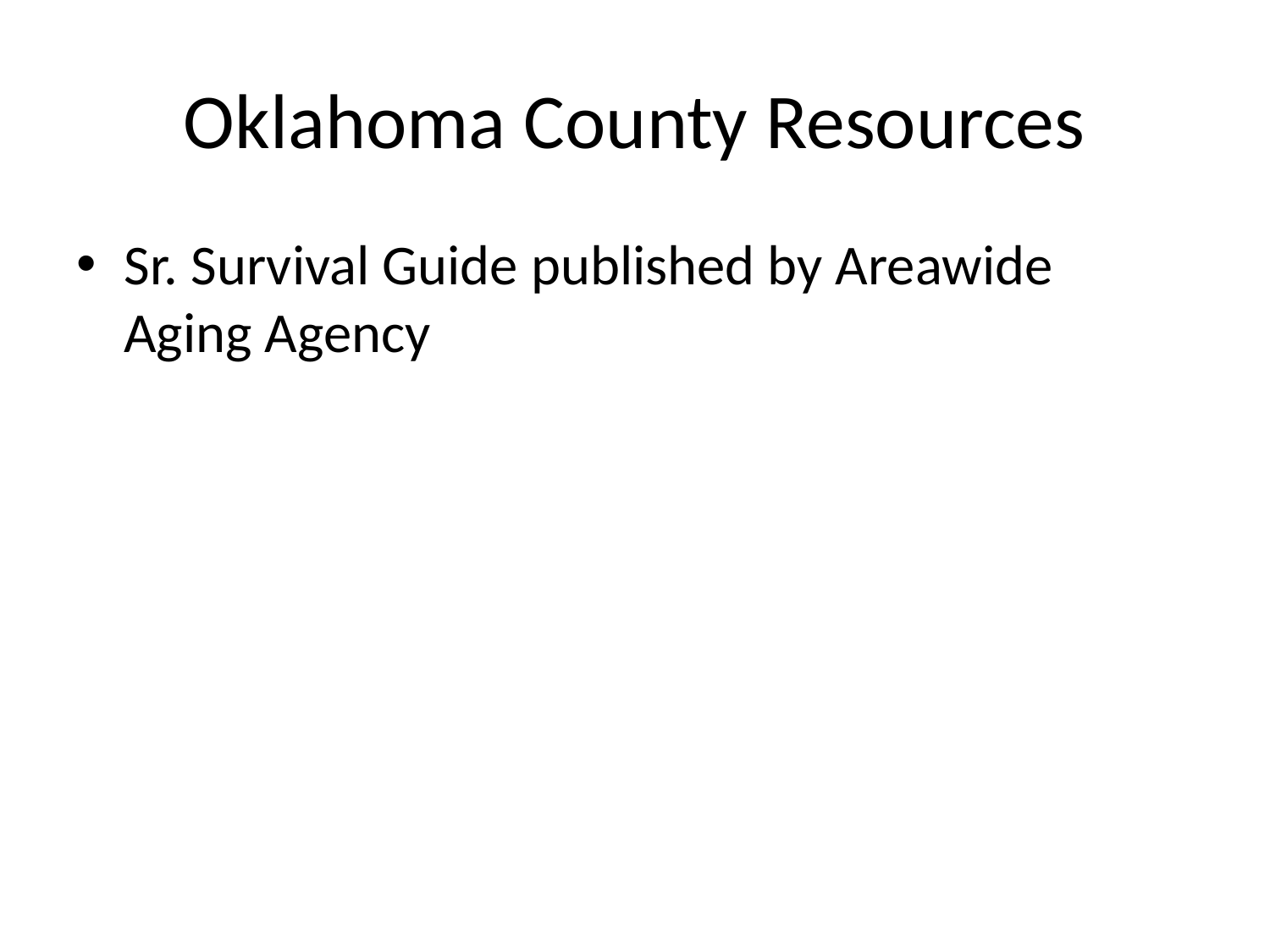

# Oklahoma County Resources
Sr. Survival Guide published by Areawide Aging Agency